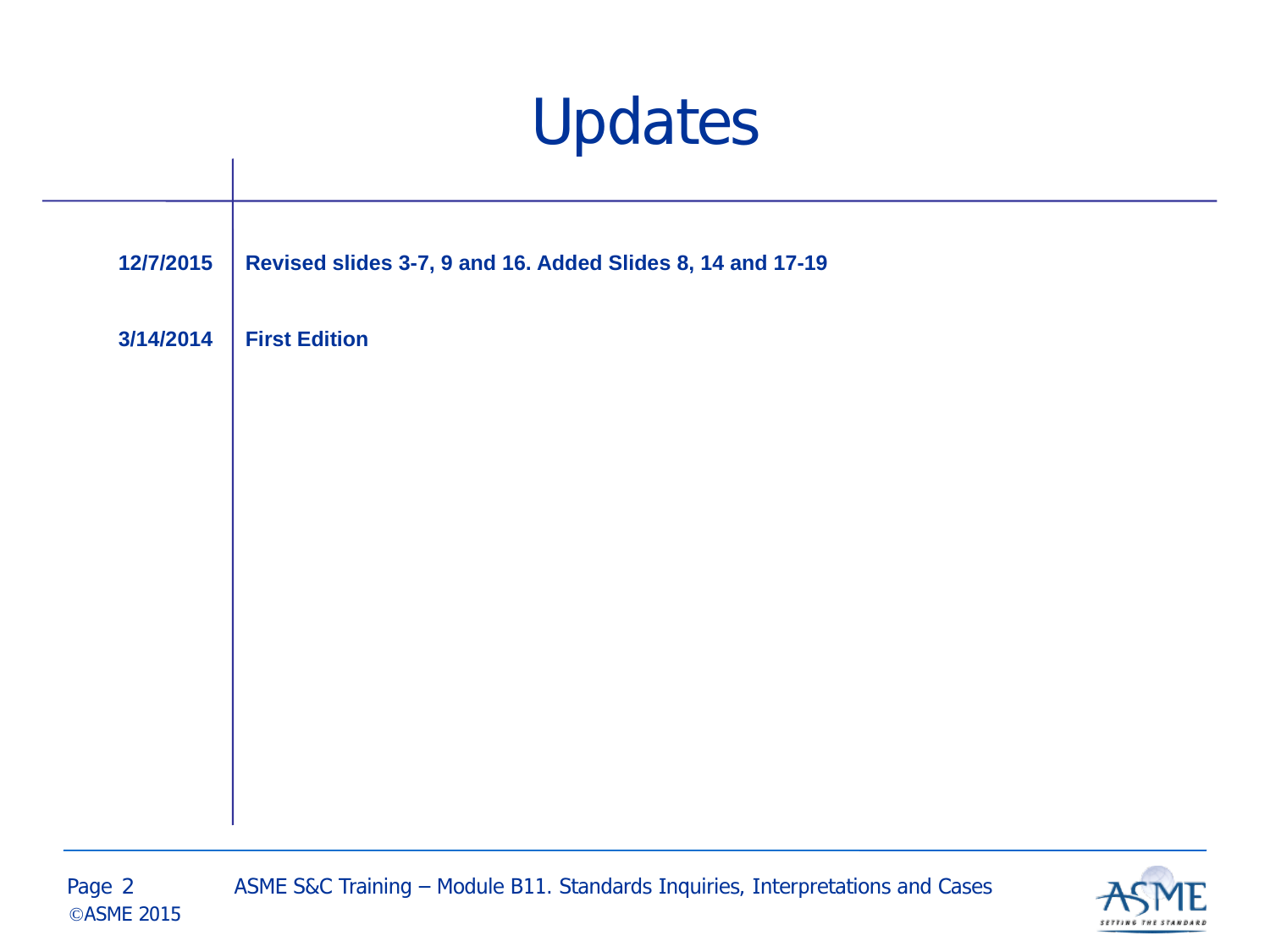

# Updates

12/7/2015	Revised slides 3-7, 9 and 16. Added Slides 8, 14 and 17-19

3/14/2014	First Edition
2
ASME S&C Training – Module B11. Standards Inquiries, Interpretations and Cases